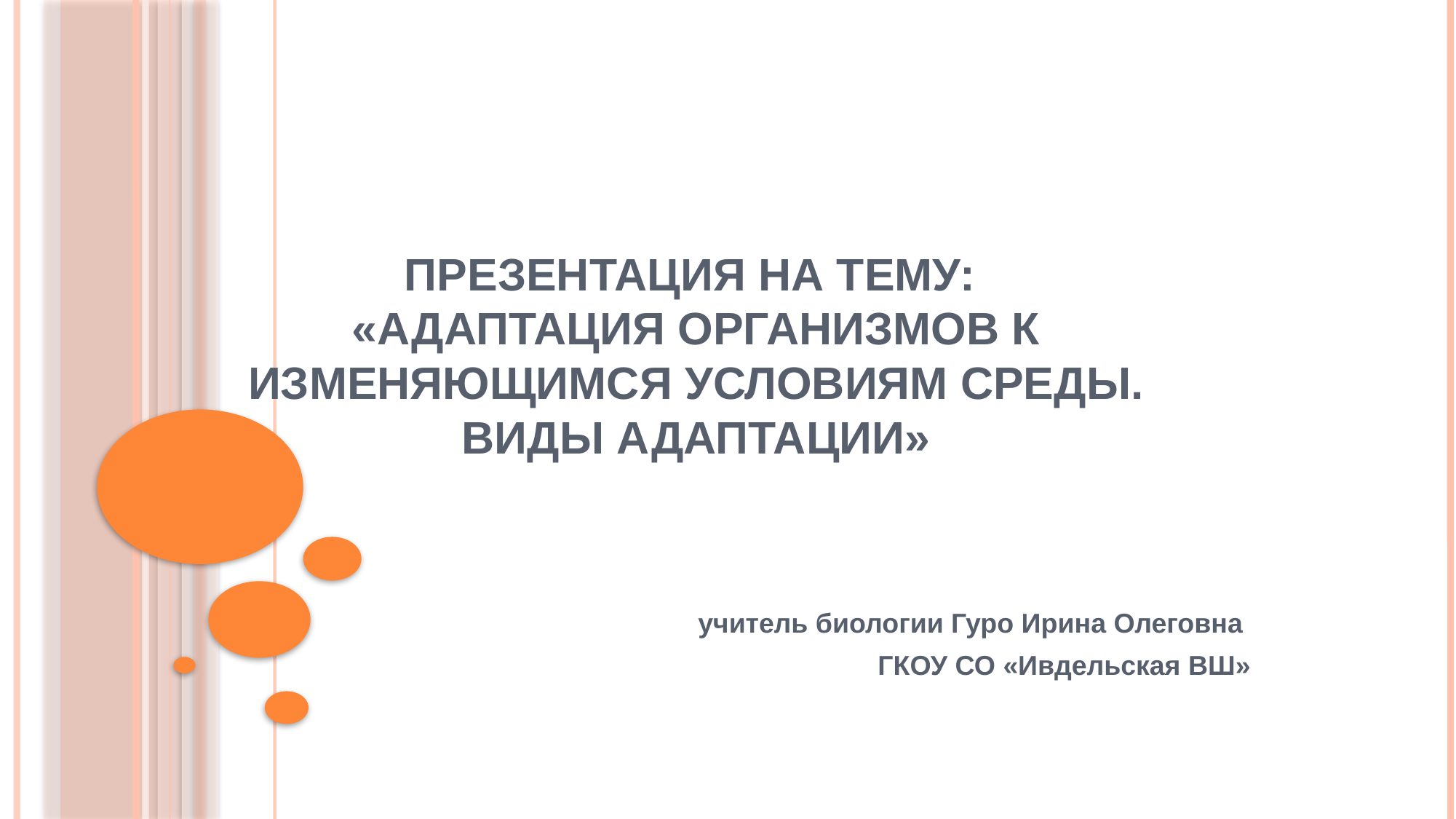

# ПРЕЗЕНТАЦИЯ НА ТЕМУ: «Адаптация организмов к изменяющимся условиям среды. Виды адаптации»

учитель биологии Гуро Ирина Олеговна
ГКОУ СО «Ивдельская ВШ»